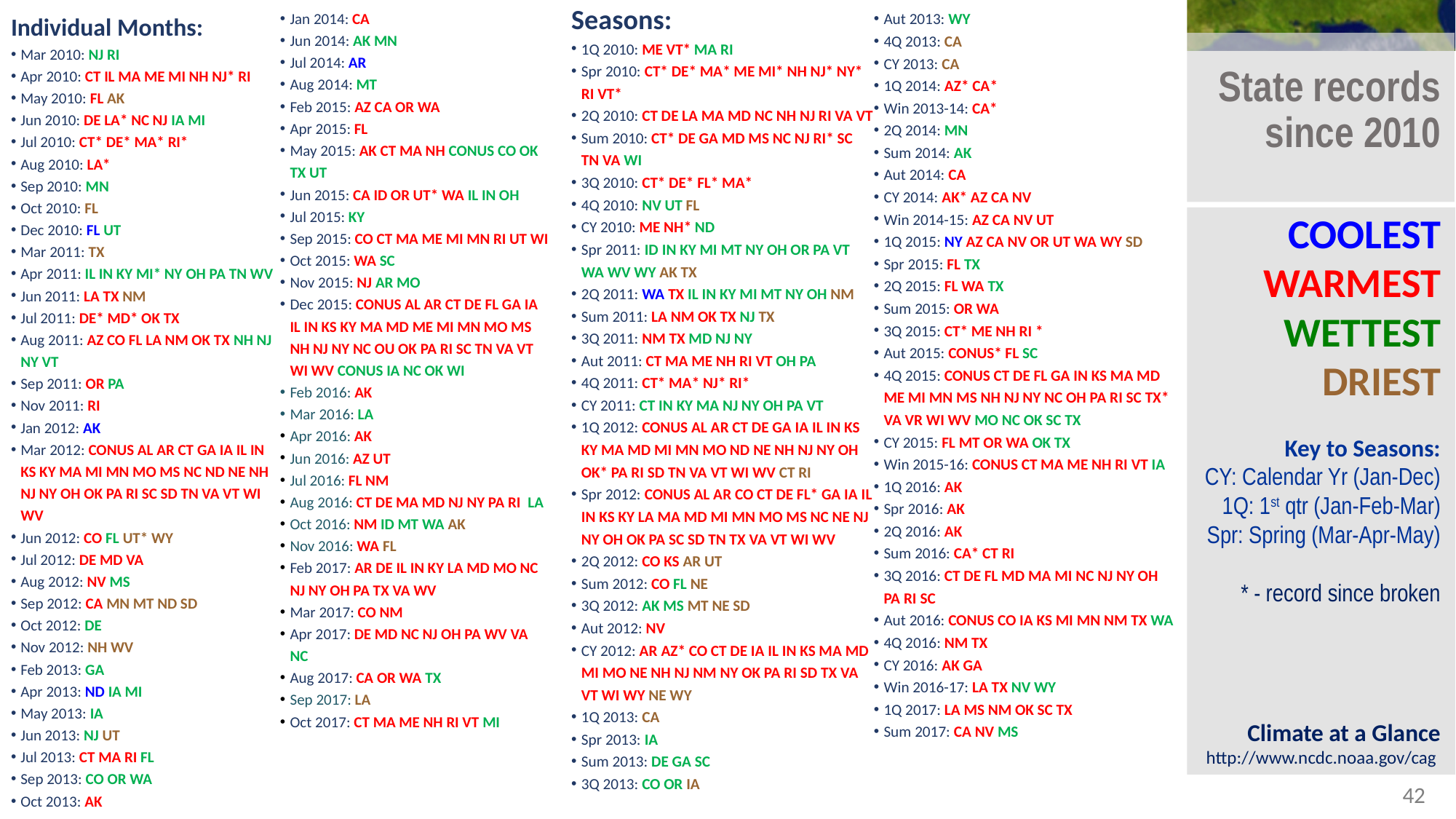

Individual Months:
Mar 2010: NJ RI
Apr 2010: CT IL MA ME MI NH NJ* RI
May 2010: FL AK
Jun 2010: DE LA* NC NJ IA MI
Jul 2010: CT* DE* MA* RI*
Aug 2010: LA*
Sep 2010: MN
Oct 2010: FL
Dec 2010: FL UT
Mar 2011: TX
Apr 2011: IL IN KY MI* NY OH PA TN WV
Jun 2011: LA TX NM
Jul 2011: DE* MD* OK TX
Aug 2011: AZ CO FL LA NM OK TX NH NJ NY VT
Sep 2011: OR PA
Nov 2011: RI
Jan 2012: AK
Mar 2012: CONUS AL AR CT GA IA IL IN KS KY MA MI MN MO MS NC ND NE NH NJ NY OH OK PA RI SC SD TN VA VT WI WV
Jun 2012: CO FL UT* WY
Jul 2012: DE MD VA
Aug 2012: NV MS
Sep 2012: CA MN MT ND SD
Oct 2012: DE
Nov 2012: NH WV
Feb 2013: GA
Apr 2013: ND IA MI
May 2013: IA
Jun 2013: NJ UT
Jul 2013: CT MA RI FL
Sep 2013: CO OR WA
Oct 2013: AK
Jan 2014: CA
Jun 2014: AK MN
Jul 2014: AR
Aug 2014: MT
Feb 2015: AZ CA OR WA
Apr 2015: FL
May 2015: AK CT MA NH CONUS CO OK TX UT
Jun 2015: CA ID OR UT* WA IL IN OH
Jul 2015: KY
Sep 2015: CO CT MA ME MI MN RI UT WI
Oct 2015: WA SC
Nov 2015: NJ AR MO
Dec 2015: CONUS AL AR CT DE FL GA IA IL IN KS KY MA MD ME MI MN MO MS NH NJ NY NC OU OK PA RI SC TN VA VT WI WV CONUS IA NC OK WI
Feb 2016: AK
Mar 2016: LA
Apr 2016: AK
Jun 2016: AZ UT
Jul 2016: FL NM
Aug 2016: CT DE MA MD NJ NY PA RI  LA
Oct 2016: NM ID MT WA AK
Nov 2016: WA FL
Feb 2017: AR DE IL IN KY LA MD MO NC NJ NY OH PA TX VA WV
Mar 2017: CO NM
Apr 2017: DE MD NC NJ OH PA WV VA NC
Aug 2017: CA OR WA TX
Sep 2017: LA
Oct 2017: CT MA ME NH RI VT MI

Seasons:
1Q 2010: ME VT* MA RI
Spr 2010: CT* DE* MA* ME MI* NH NJ* NY* RI VT*
2Q 2010: CT DE LA MA MD NC NH NJ RI VA VT
Sum 2010: CT* DE GA MD MS NC NJ RI* SC TN VA WI
3Q 2010: CT* DE* FL* MA*
4Q 2010: NV UT FL
CY 2010: ME NH* ND
Spr 2011: ID IN KY MI MT NY OH OR PA VT WA WV WY AK TX
2Q 2011: WA TX IL IN KY MI MT NY OH NM
Sum 2011: LA NM OK TX NJ TX
3Q 2011: NM TX MD NJ NY
Aut 2011: CT MA ME NH RI VT OH PA
4Q 2011: CT* MA* NJ* RI*
CY 2011: CT IN KY MA NJ NY OH PA VT
1Q 2012: CONUS AL AR CT DE GA IA IL IN KS KY MA MD MI MN MO ND NE NH NJ NY OH OK* PA RI SD TN VA VT WI WV CT RI
Spr 2012: CONUS AL AR CO CT DE FL* GA IA IL IN KS KY LA MA MD MI MN MO MS NC NE NJ NY OH OK PA SC SD TN TX VA VT WI WV
2Q 2012: CO KS AR UT
Sum 2012: CO FL NE
3Q 2012: AK MS MT NE SD
Aut 2012: NV
CY 2012: AR AZ* CO CT DE IA IL IN KS MA MD MI MO NE NH NJ NM NY OK PA RI SD TX VA VT WI WY NE WY
1Q 2013: CA
Spr 2013: IA
Sum 2013: DE GA SC
3Q 2013: CO OR IA
Aut 2013: WY
4Q 2013: CA
CY 2013: CA
1Q 2014: AZ* CA*
Win 2013-14: CA*
2Q 2014: MN
Sum 2014: AK
Aut 2014: CA
CY 2014: AK* AZ CA NV
Win 2014-15: AZ CA NV UT
1Q 2015: NY AZ CA NV OR UT WA WY SD
Spr 2015: FL TX
2Q 2015: FL WA TX
Sum 2015: OR WA
3Q 2015: CT* ME NH RI *
Aut 2015: CONUS* FL SC
4Q 2015: CONUS CT DE FL GA IN KS MA MD ME MI MN MS NH NJ NY NC OH PA RI SC TX* VA VR WI WV MO NC OK SC TX
CY 2015: FL MT OR WA OK TX
Win 2015-16: CONUS CT MA ME NH RI VT IA
1Q 2016: AK
Spr 2016: AK
2Q 2016: AK
Sum 2016: CA* CT RI
3Q 2016: CT DE FL MD MA MI NC NJ NY OH PA RI SC
Aut 2016: CONUS CO IA KS MI MN NM TX WA
4Q 2016: NM TX
CY 2016: AK GA
Win 2016-17: LA TX NV WY
1Q 2017: LA MS NM OK SC TX
Sum 2017: CA NV MS

# State records since 2010
COOLEST
WARMEST
WETTEST
DRIEST
Key to Seasons:
CY: Calendar Yr (Jan-Dec)
1Q: 1st qtr (Jan-Feb-Mar)
Spr: Spring (Mar-Apr-May)

* - record since broken
Climate at a Glance http://www.ncdc.noaa.gov/cag